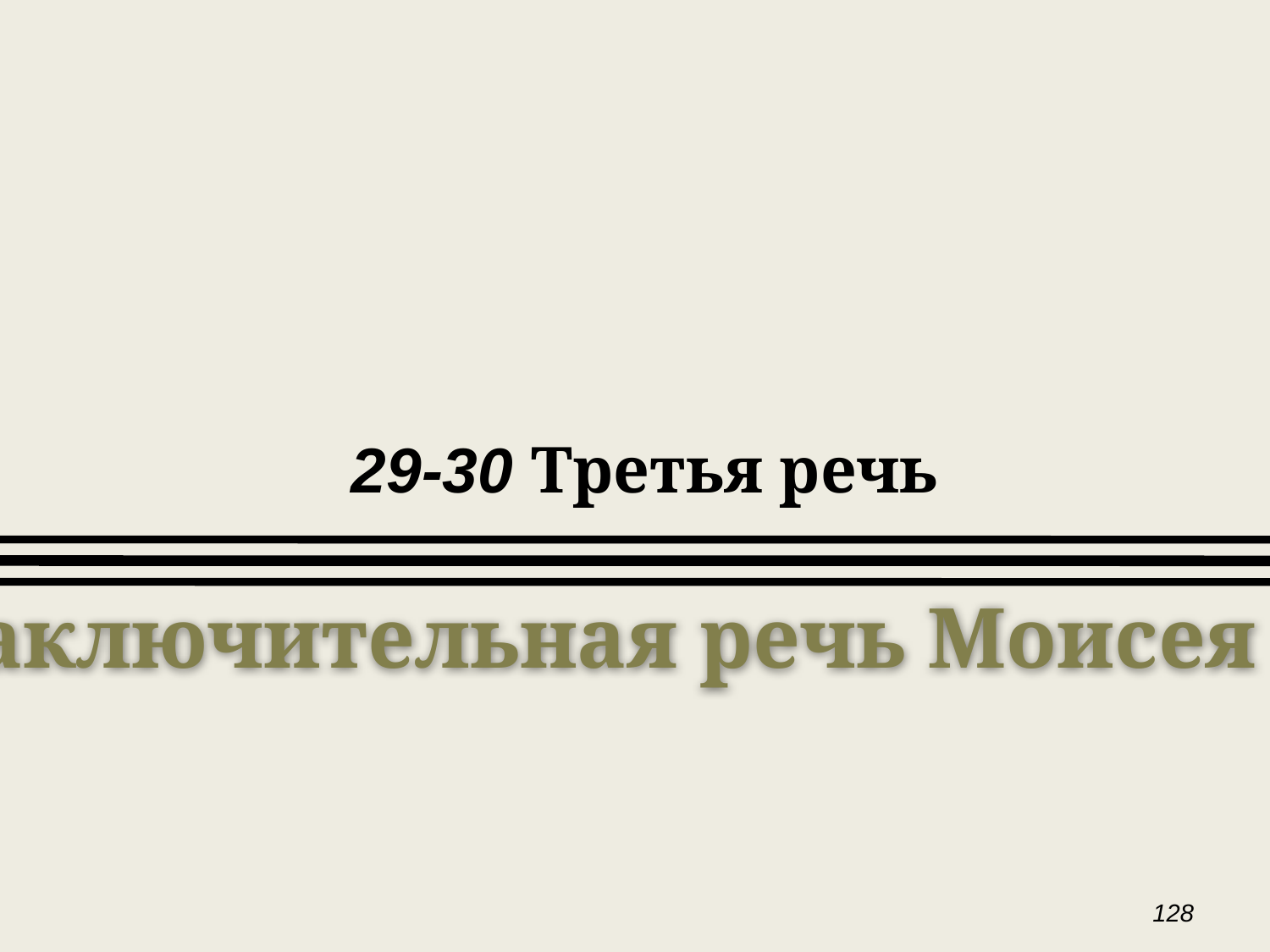

29-30 Третья речь
Заключительная речь Моисея
128